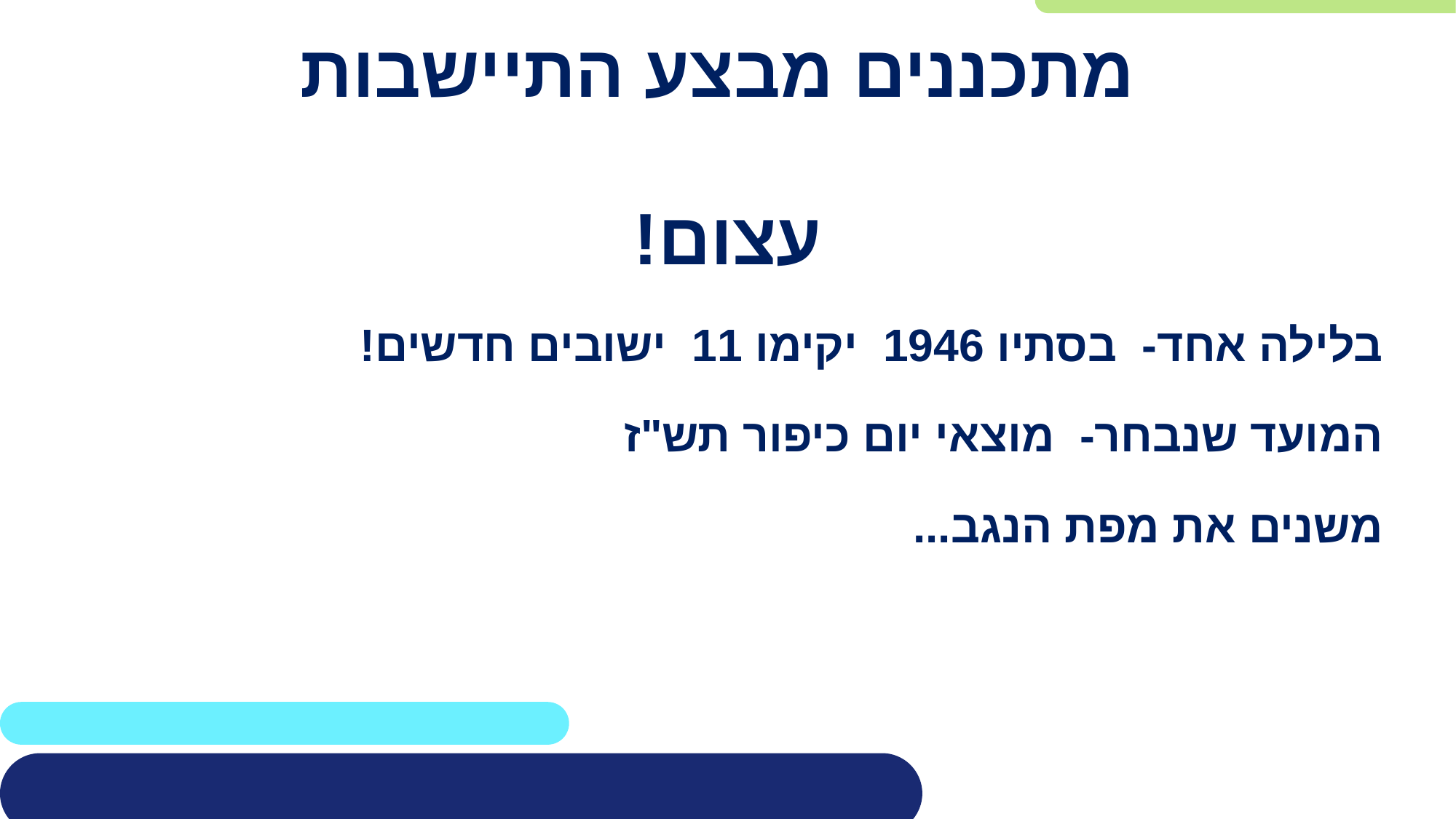

# מתכננים מבצע התיישבות
עצום!
בלילה אחד-  בסתיו 1946  יקימו 11  ישובים חדשים!
המועד שנבחר-  מוצאי יום כיפור תש"ז
משנים את מפת הנגב...